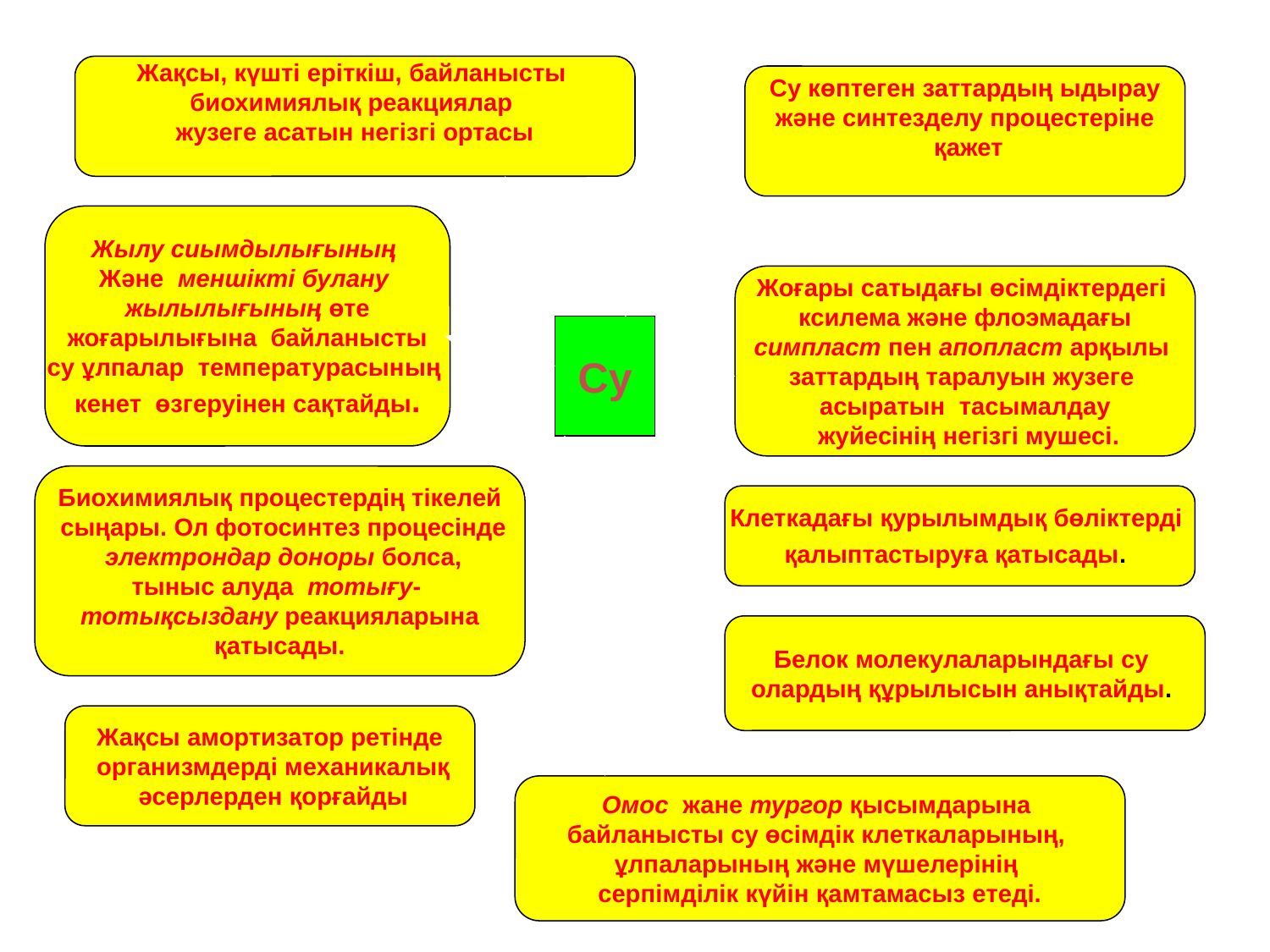

Жақсы, күштi ерiткiш, байланысты
биохимиялық реакциялар
жузеге асатын негiзгi ортасы

Су көптеген заттардың ыдырау
 және синтезделу процестерiне
 қажет

Жылу сиымдылығының
Және  меншiктi булану
жылылығының өте
 жоғарылығына  байланысты
су ұлпалар  температурасының
кенет  өзгеруiнен сақтайды.
Жоғары сатыдағы өсiмдiктердегi
ксилема және флоэмадағы
сuмпласт пен апопласт арқылы
заттардың таралуын жузеге
асыратын  тасымалдау
 жуйесiнiң негiзгi мушесi.
Су

Биохимиялық процестердiң тiкелей
 сыңары. Ол фотосинтез процесiнде
 электрондар доноры болса,
тыныс алуда  тотығу-
тотықсыздану реакцияларына
 қатысады.
Клеткадағы қурылымдық бөлiктердi
қалыптастыруға қатысады.
Белок молекулаларындағы су
олардың құрылысын анықтайды.
Жақсы амортизатор ретiнде
 организмдердi механикалық
 әсерлерден қорғайды
Омос  жане тургор қысымдарына
байланысты су өciмдiк клеткаларының,
ұлпаларының және мүшелерiнің
серпiмдiлiк күйiн қамтамасыз eтeдi.